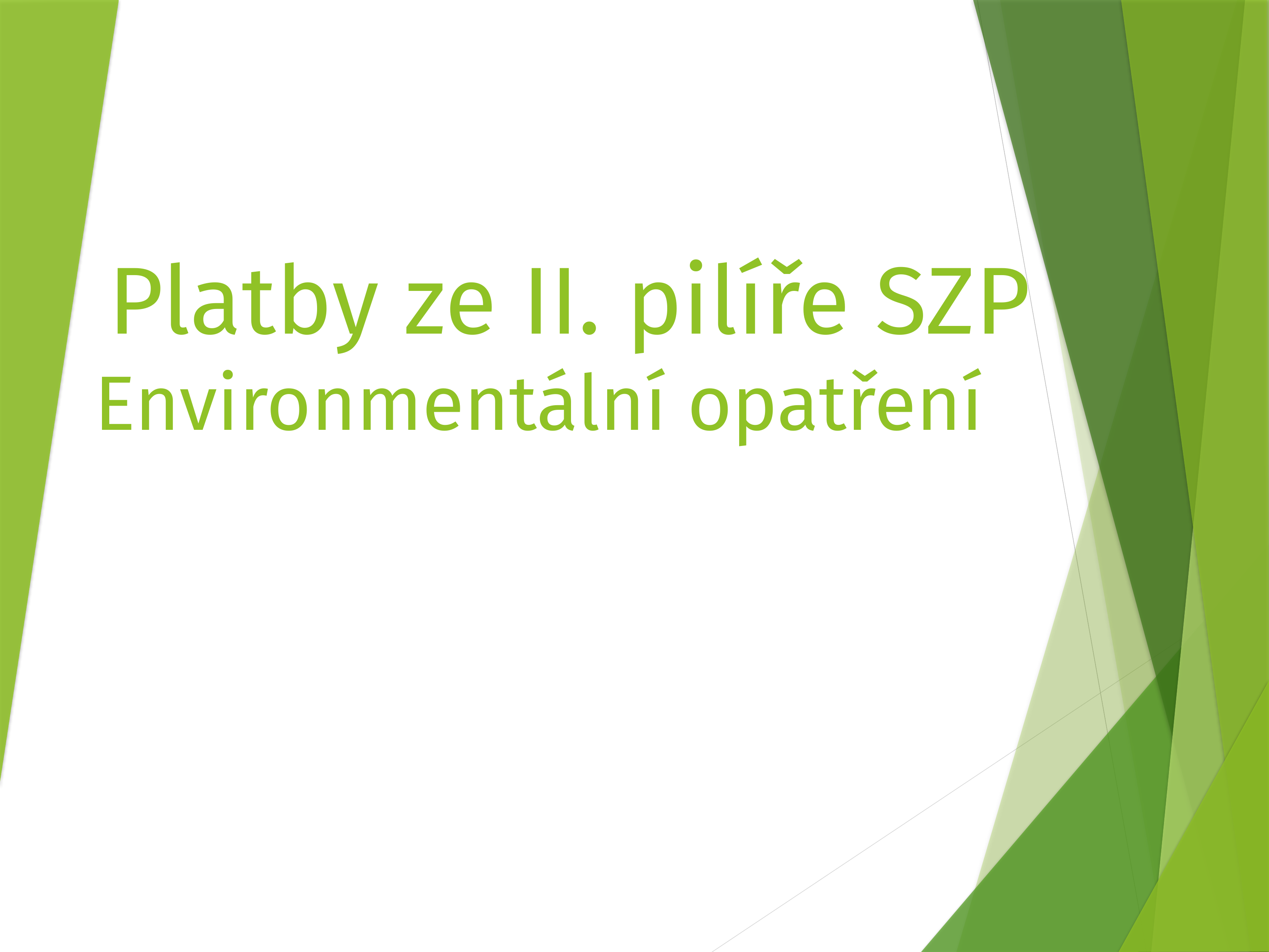

# Platby ze II. pilíře SZP Environmentální opatření